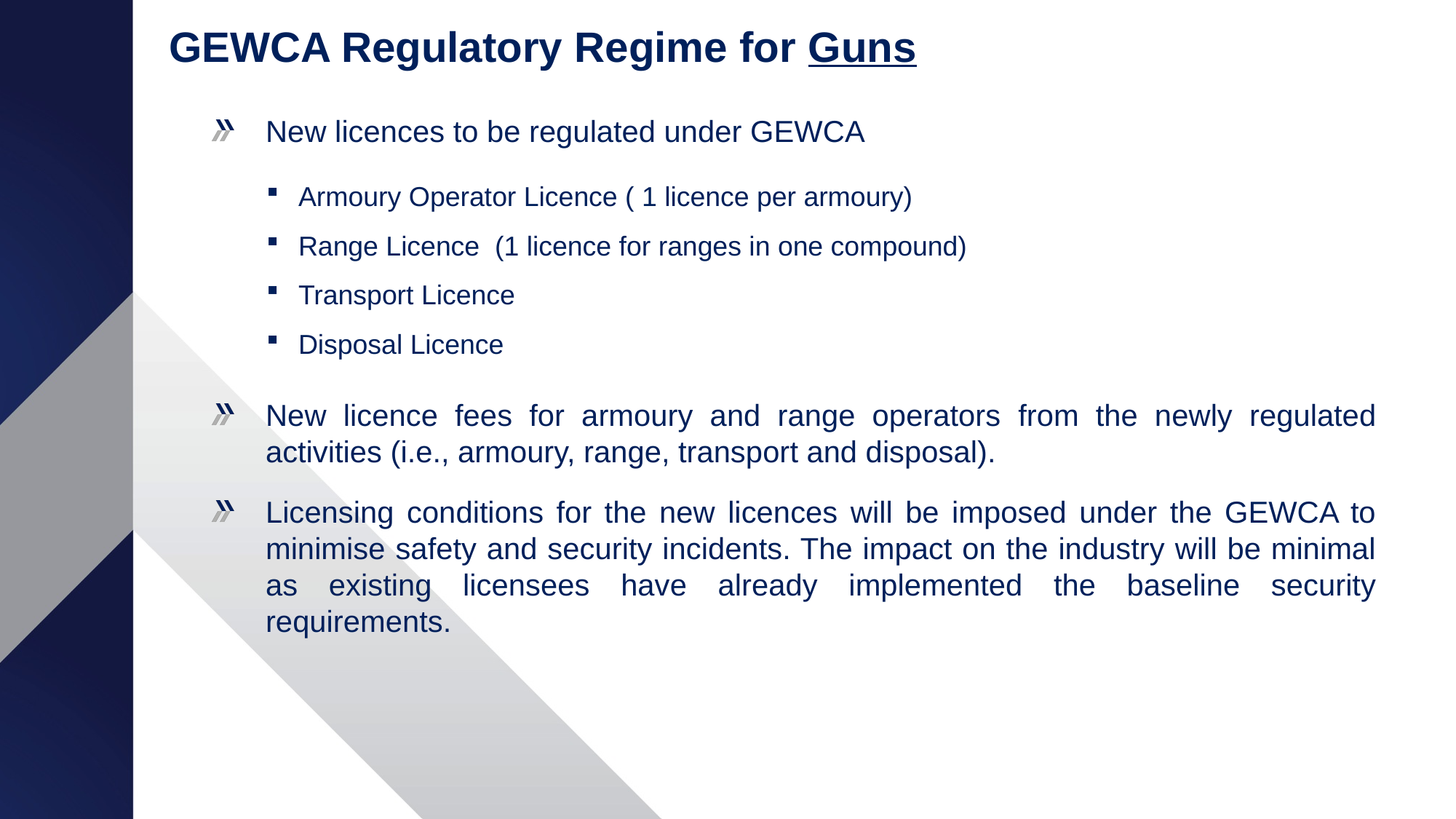

# GEWCA Regulatory Regime for Guns
New licences to be regulated under GEWCA

Armoury Operator Licence ( 1 licence per armoury)
Range Licence  (1 licence for ranges in one compound)
Transport Licence
Disposal Licence

New licence fees for armoury and range operators from the newly regulated activities (i.e., armoury, range, transport and disposal).
Licensing conditions for the new licences will be imposed under the GEWCA to minimise safety and security incidents. The impact on the industry will be minimal as existing licensees have already implemented the baseline security requirements.